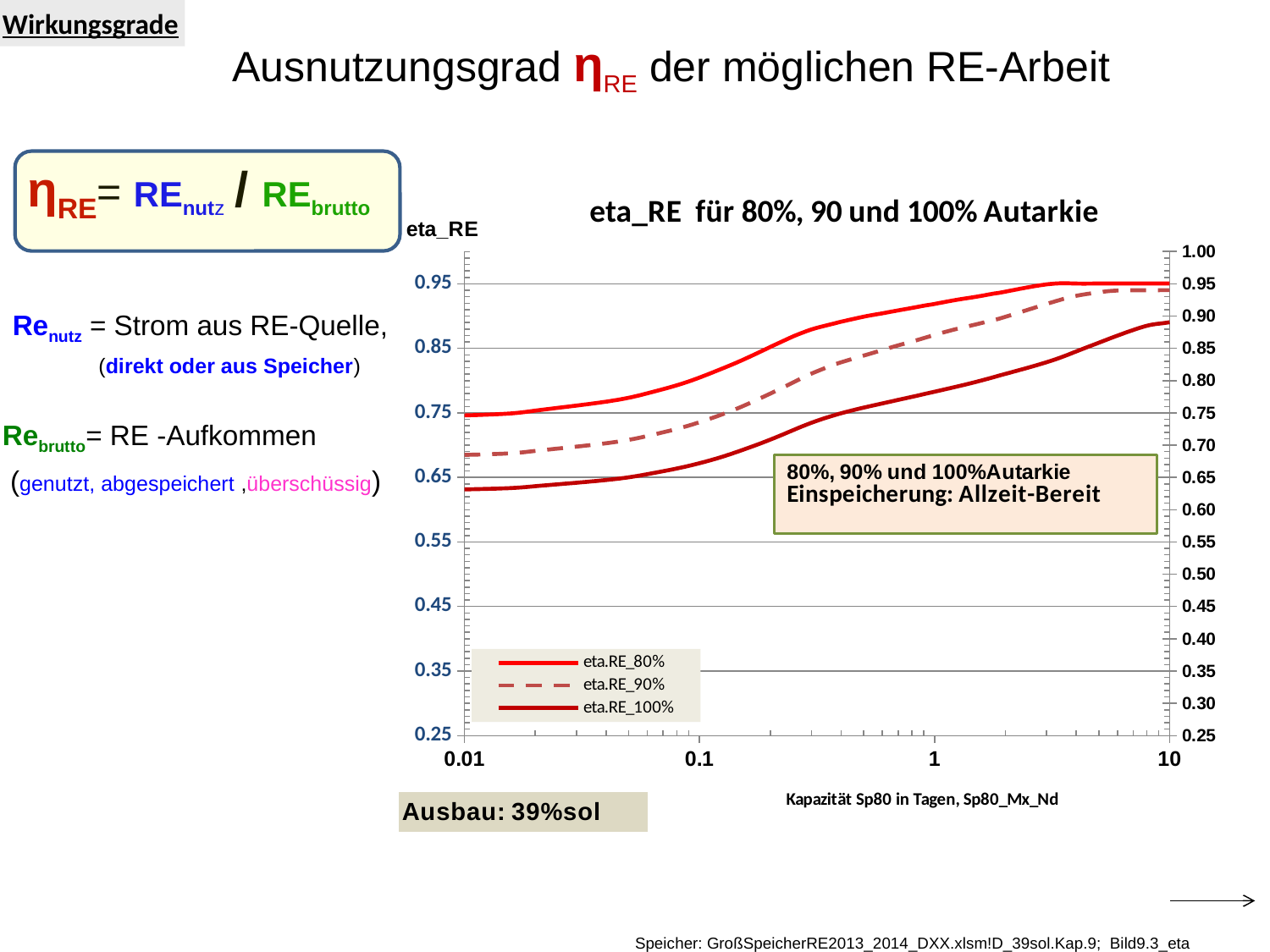

Wirkungsgrade
Ausnutzungsgrad ηRE der möglichen RE-Arbeit

ηRE= REnutz / REbrutto

### Chart: eta_RE  für 80%, 90 und 100% Autarkie

| Category | eta.RE_80% | eta.RE_90% | eta.RE_100% |
|---|---|---|---|
Renutz = Strom aus RE-Quelle,
           (direkt oder aus Speicher)
Rebrutto= RE -Aufkommen
 (genutzt, abgespeichert ,überschüssig)
Speicher: GroßSpeicherRE2013_2014_DXX.xlsm!D_39sol.Kap.9;  Bild9.3_eta